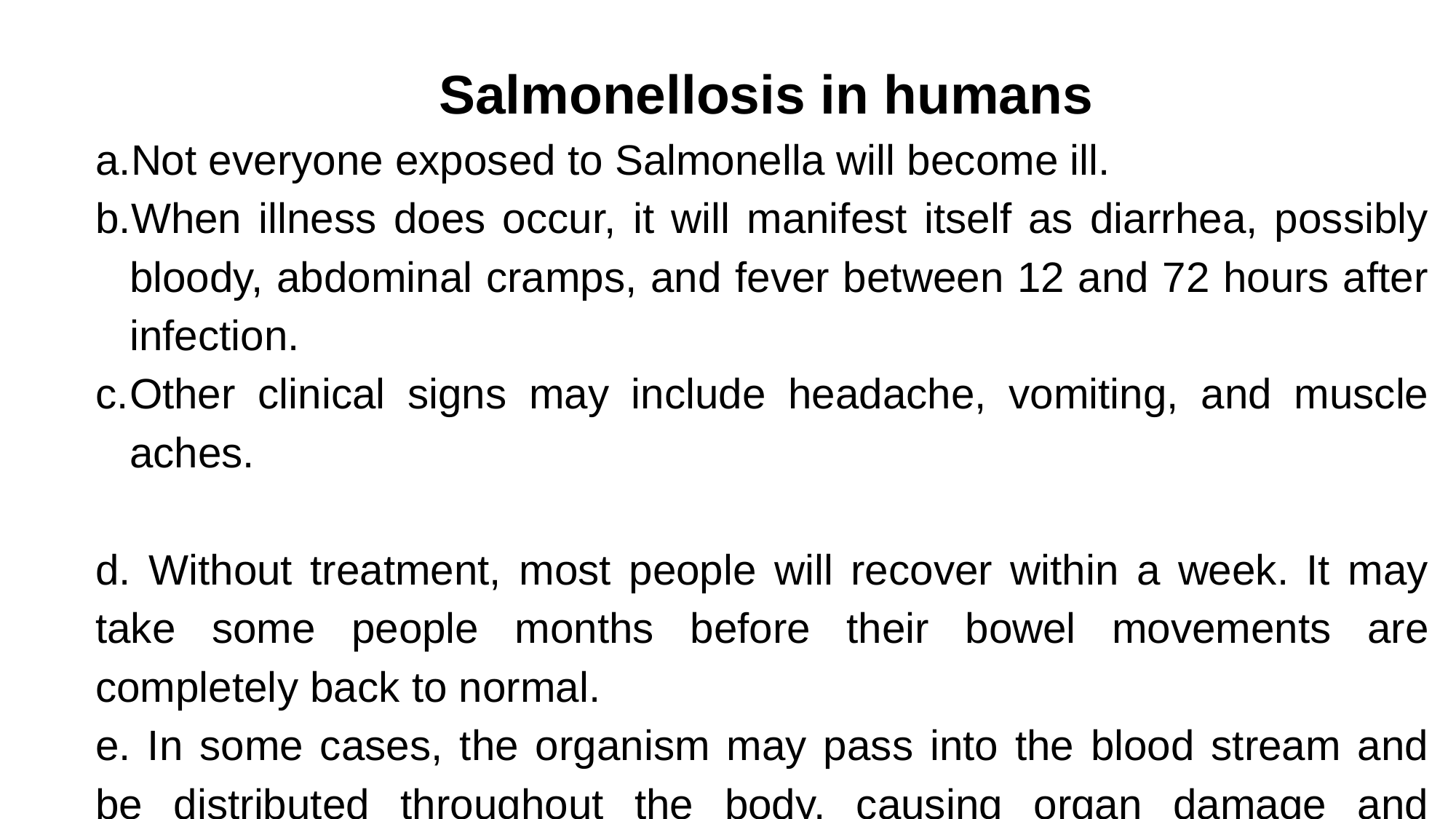

Salmonellosis in humans
Not everyone exposed to Salmonella will become ill.
When illness does occur, it will manifest itself as diarrhea, possibly bloody, abdominal cramps, and fever between 12 and 72 hours after infection.
Other clinical signs may include headache, vomiting, and muscle aches.

d. Without treatment, most people will recover within a week. It may take some people months before their bowel movements are completely back to normal.
e. In some cases, the organism may pass into the blood stream and be distributed throughout the body, causing organ damage and possibly death.